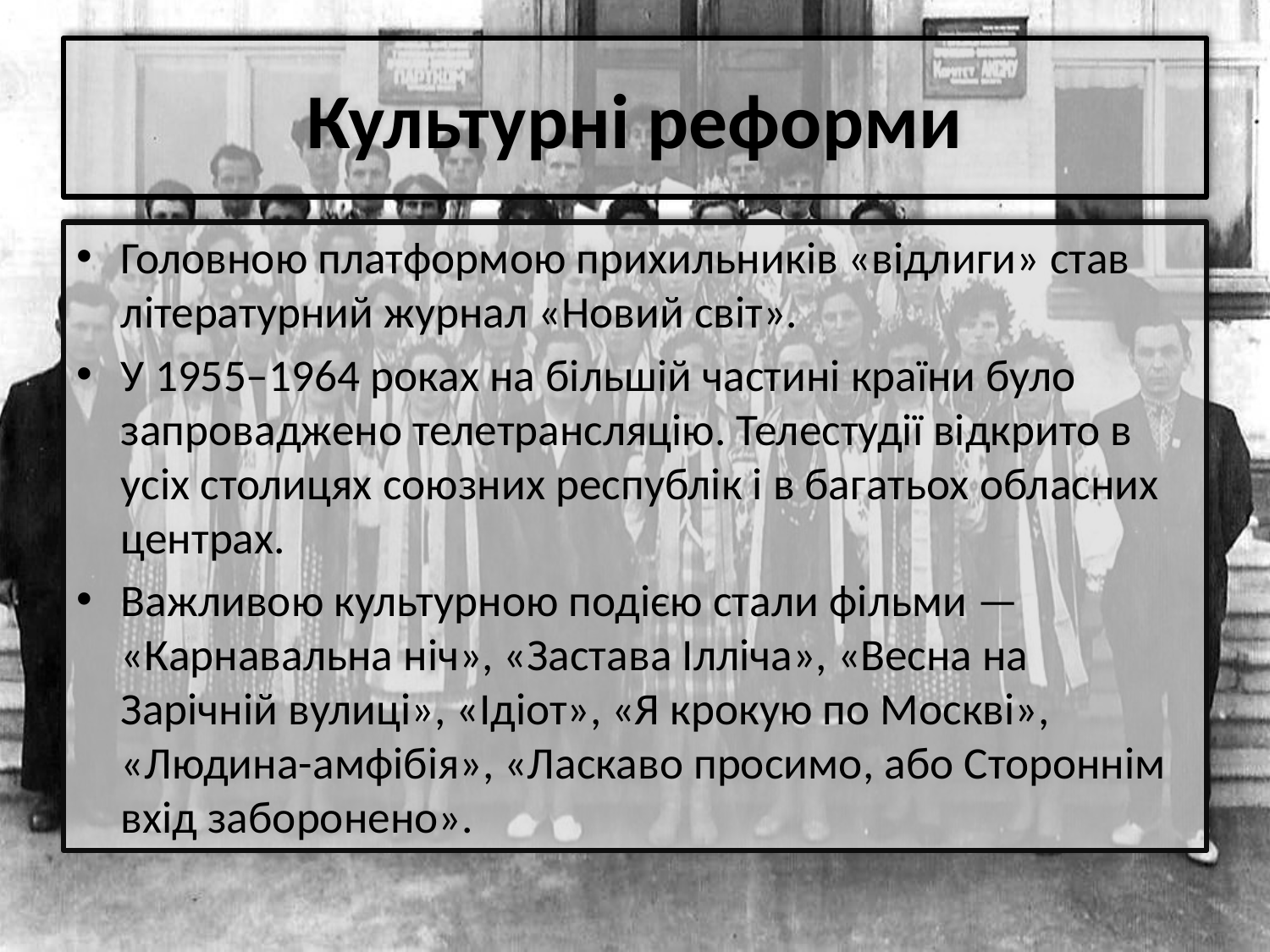

# Культурні реформи
Головною платформою прихильників «відлиги» став літературний журнал «Новий світ».
У 1955–1964 роках на більшій частині країни було запроваджено телетрансляцію. Телестудії відкрито в усіх столицях союзних республік і в багатьох обласних центрах.
Важливою культурною подією стали фільми — «Карнавальна ніч», «Застава Ілліча», «Весна на Зарічній вулиці», «Ідіот», «Я крокую по Москві», «Людина-амфібія», «Ласкаво просимо, або Стороннім вхід заборонено».